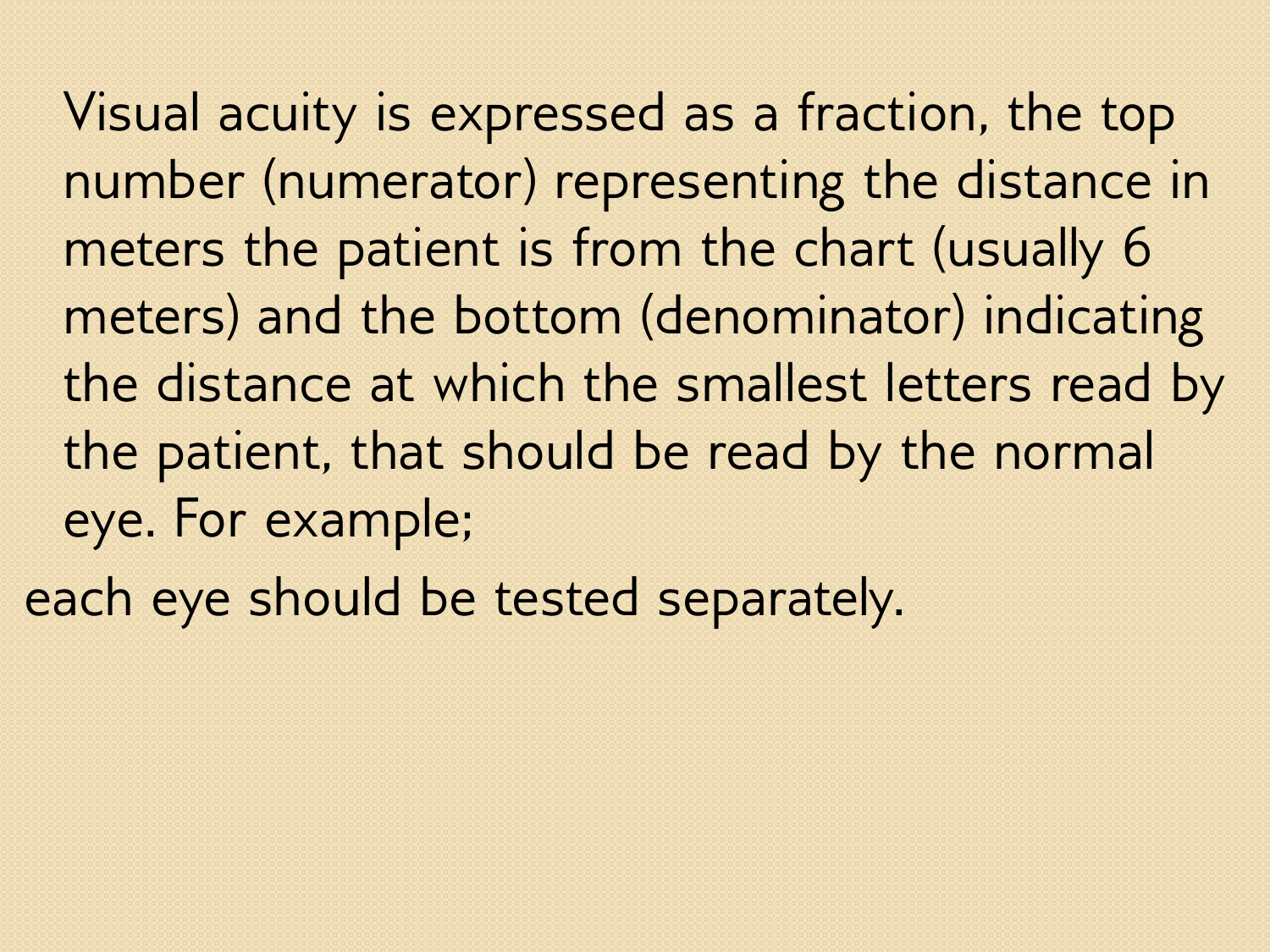

Visual acuity is expressed as a fraction, the top number (numerator) representing the distance in meters the patient is from the chart (usually 6 meters) and the bottom (denominator) indicating the distance at which the smallest letters read by the patient, that should be read by the normal eye. For example;
each eye should be tested separately.

18